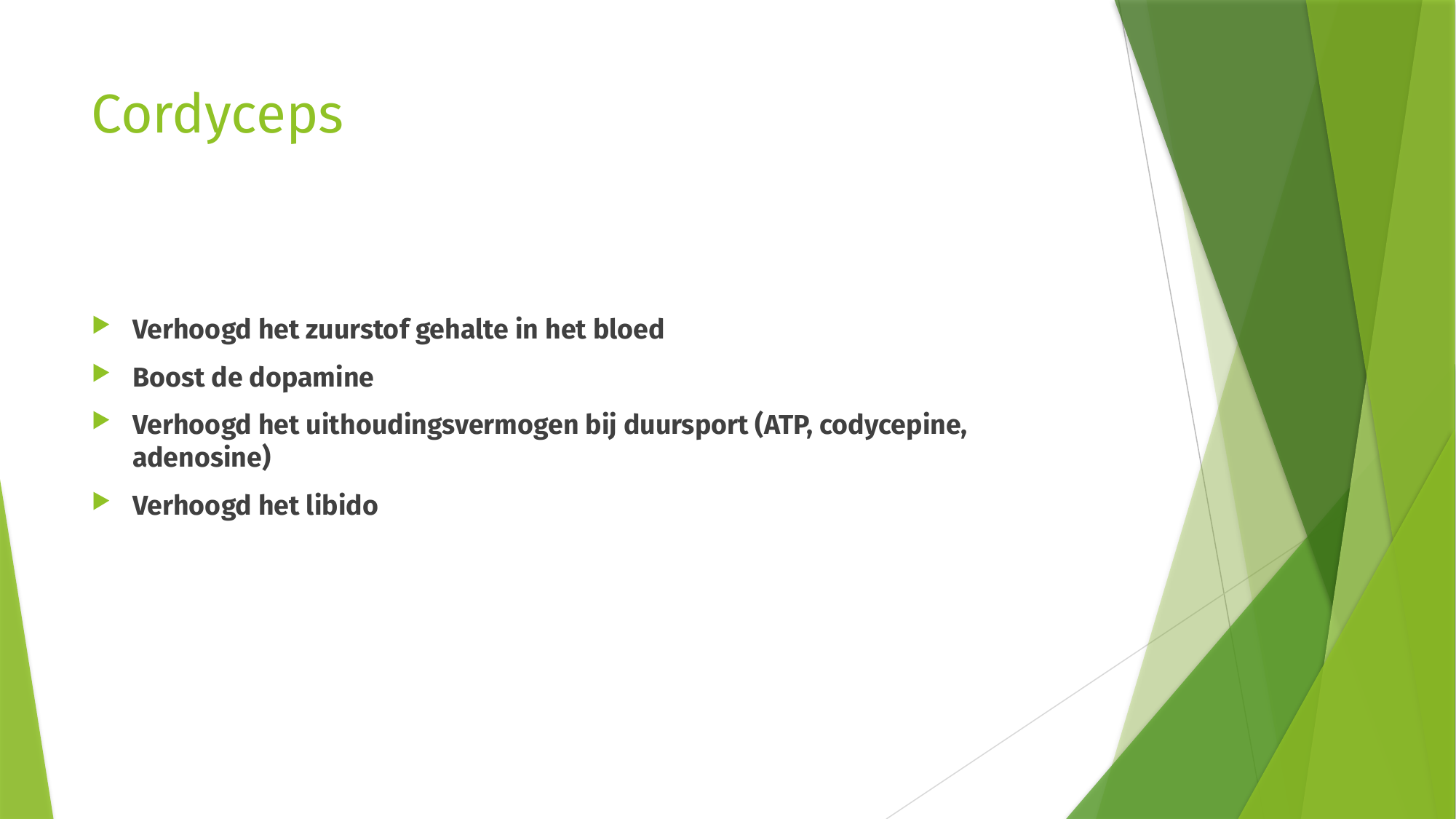

# Cordyceps

Verhoogd het zuurstof gehalte in het bloed
Boost de dopamine
Verhoogd het uithoudingsvermogen bij duursport (ATP, codycepine, adenosine)
Verhoogd het libido